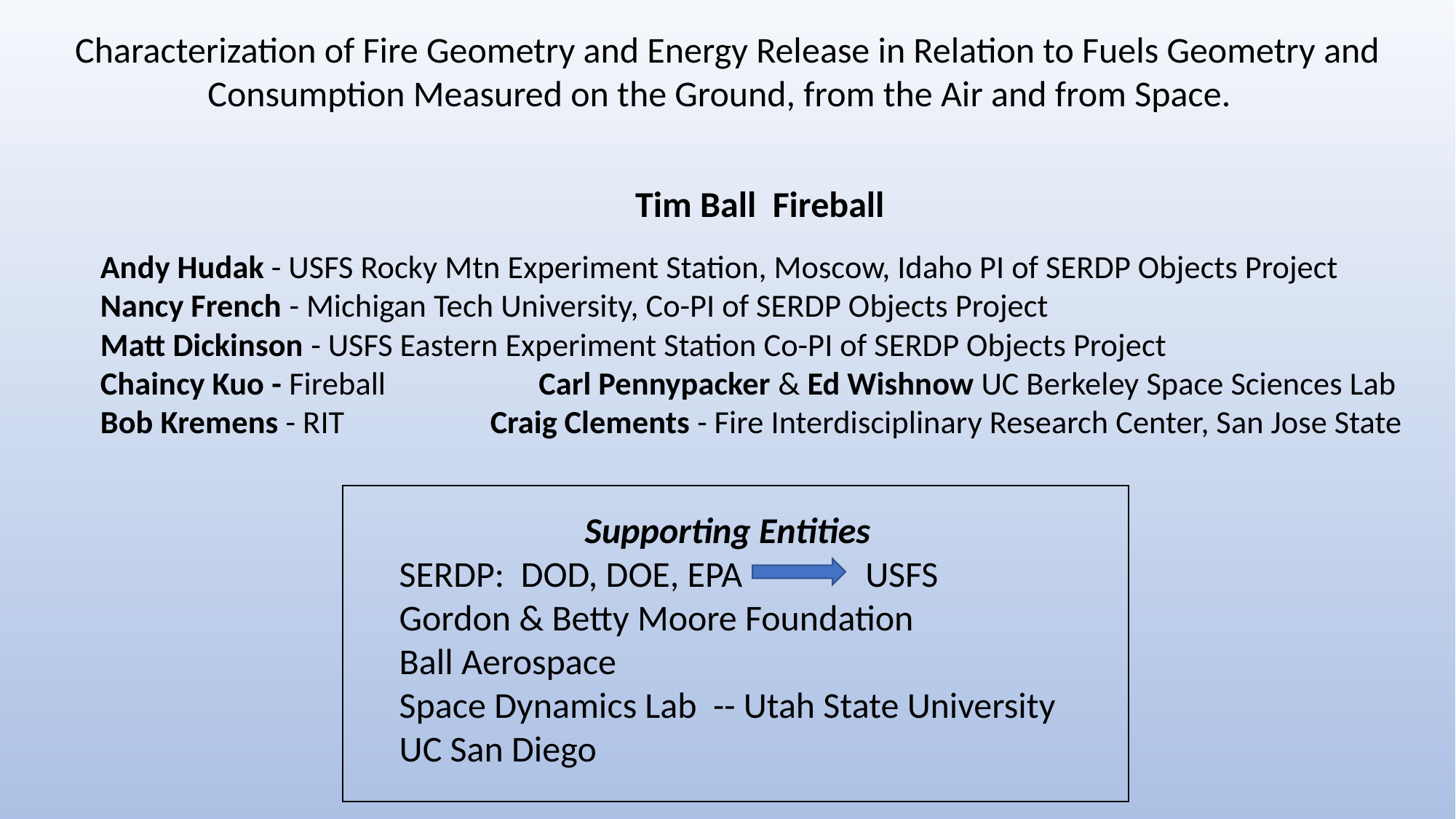

Characterization of Fire Geometry and Energy Release in Relation to Fuels Geometry and Consumption Measured on the Ground, from the Air and from Space.

Tim Ball  Fireball
Andy Hudak - USFS Rocky Mtn Experiment Station, Moscow, Idaho PI of SERDP Objects Project
Nancy French - Michigan Tech University, Co-PI of SERDP Objects Project
Matt Dickinson - USFS Eastern Experiment Station Co-PI of SERDP Objects Project
Chaincy Kuo - Fireball                     Carl Pennypacker & Ed Wishnow UC Berkeley Space Sciences Lab
Bob Kremens - RIT                    Craig Clements - Fire Interdisciplinary Research Center, San Jose State

Supporting Entities
SERDP:  DOD, DOE, EPA               USFS
Gordon & Betty Moore Foundation
Ball Aerospace
Space Dynamics Lab  -- Utah State University
UC San Diego